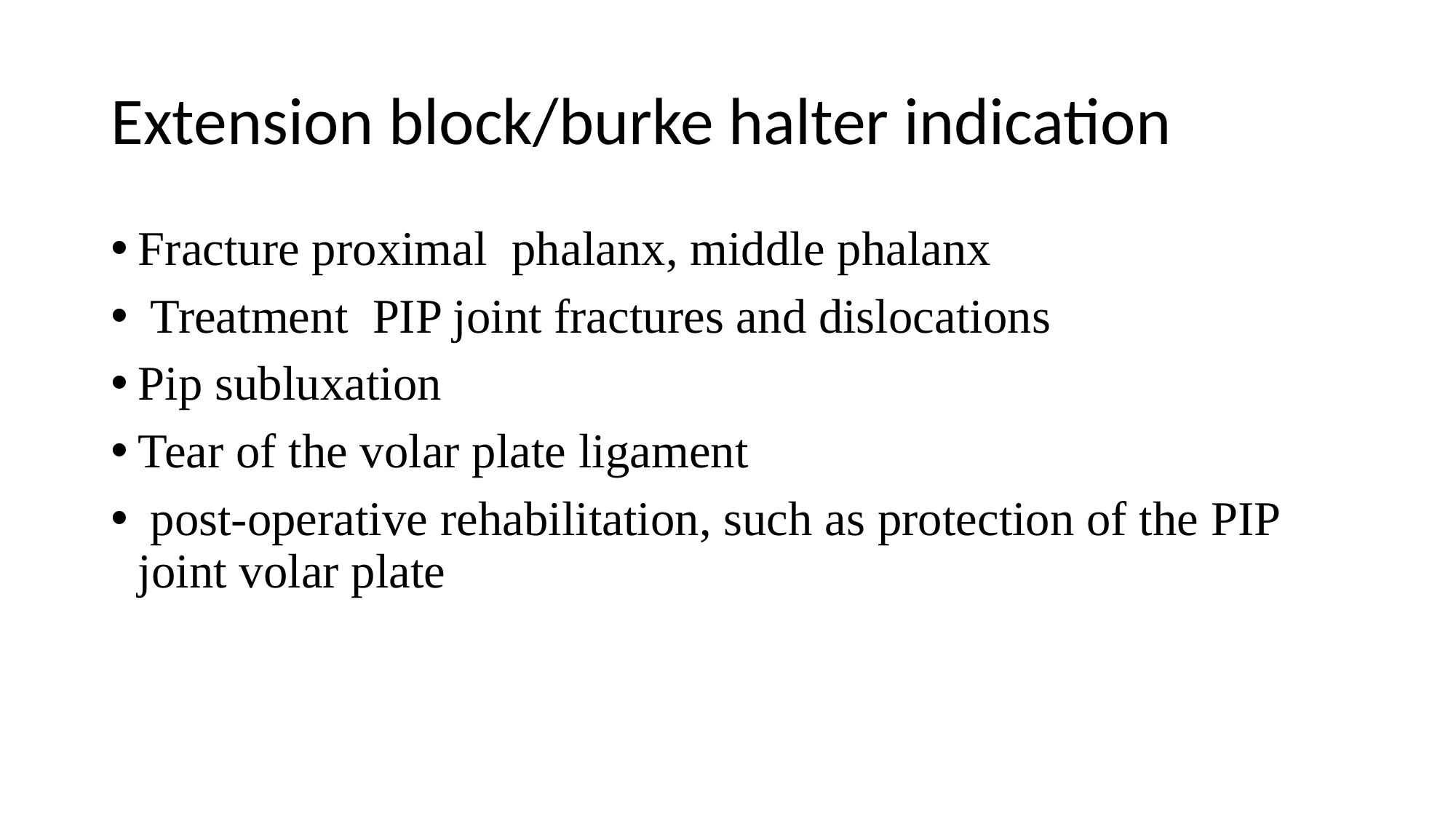

# Extension block/burke halter indication
Fracture proximal  phalanx, middle phalanx
 Treatment  PIP joint fractures and dislocations
Pip subluxation
Tear of the volar plate ligament
 post-operative rehabilitation, such as protection of the PIP joint volar plate